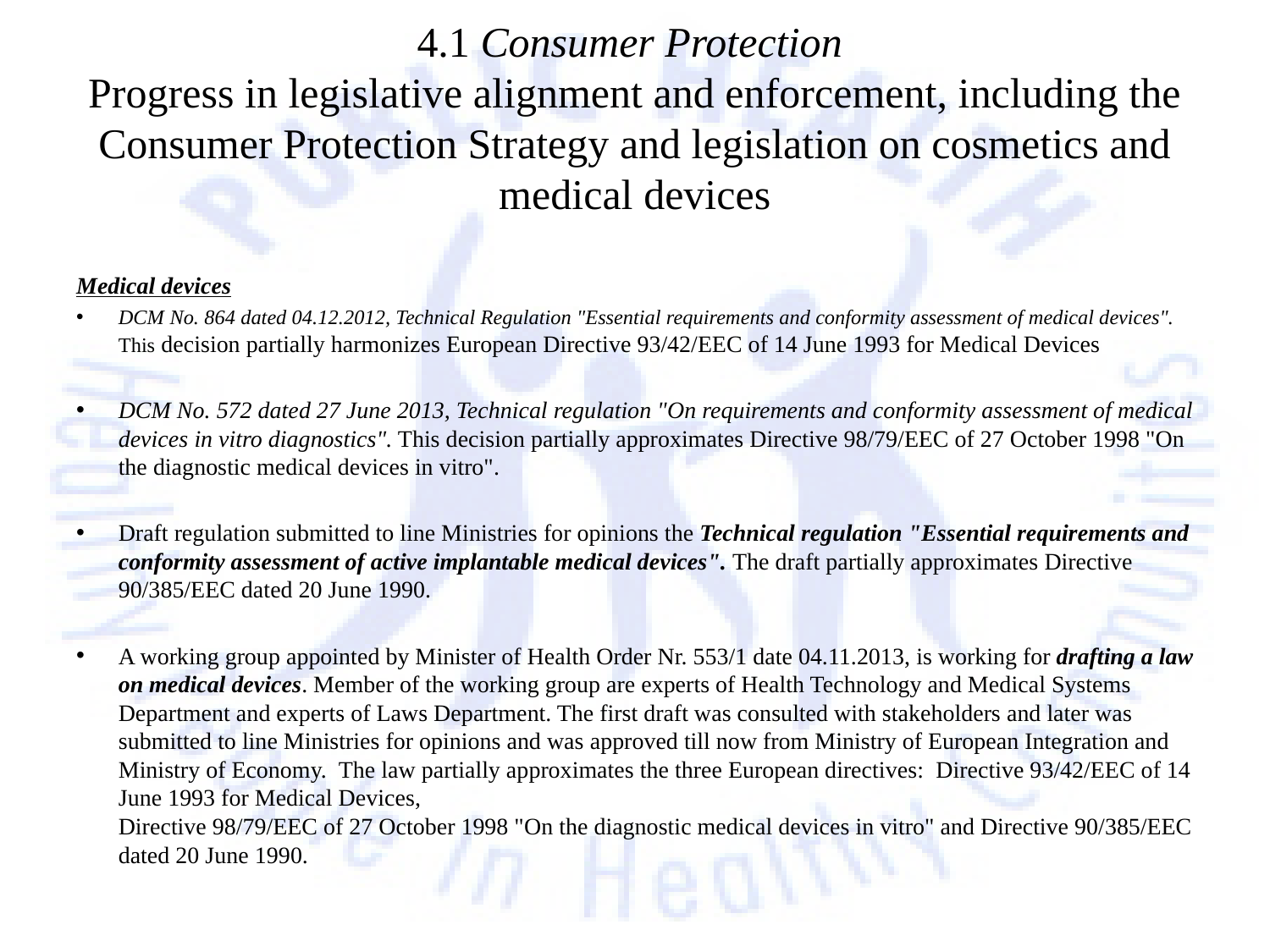

# 4.1 Consumer Protection Progress in legislative alignment and enforcement, including the Consumer Protection Strategy and legislation on cosmetics and medical devices
Medical devices
DCM No. 864 dated 04.12.2012, Technical Regulation "Essential requirements and conformity assessment of medical devices". This decision partially harmonizes European Directive 93/42/EEC of 14 June 1993 for Medical Devices

DCM No. 572 dated 27 June 2013, Technical regulation "On requirements and conformity assessment of medical devices in vitro diagnostics". This decision partially approximates Directive 98/79/EEC of 27 October 1998 "On the diagnostic medical devices in vitro".

Draft regulation submitted to line Ministries for opinions the Technical regulation "Essential requirements and conformity assessment of active implantable medical devices". The draft partially approximates Directive 90/385/EEC dated 20 June 1990.

A working group appointed by Minister of Health Order Nr. 553/1 date 04.11.2013, is working for drafting a law on medical devices. Member of the working group are experts of Health Technology and Medical Systems Department and experts of Laws Department. The first draft was consulted with stakeholders and later was submitted to line Ministries for opinions and was approved till now from Ministry of European Integration and Ministry of Economy.  The law partially approximates the three European directives:  Directive 93/42/EEC of 14 June 1993 for Medical Devices,
Directive 98/79/EEC of 27 October 1998 "On the diagnostic medical devices in vitro" and Directive 90/385/EEC dated 20 June 1990.